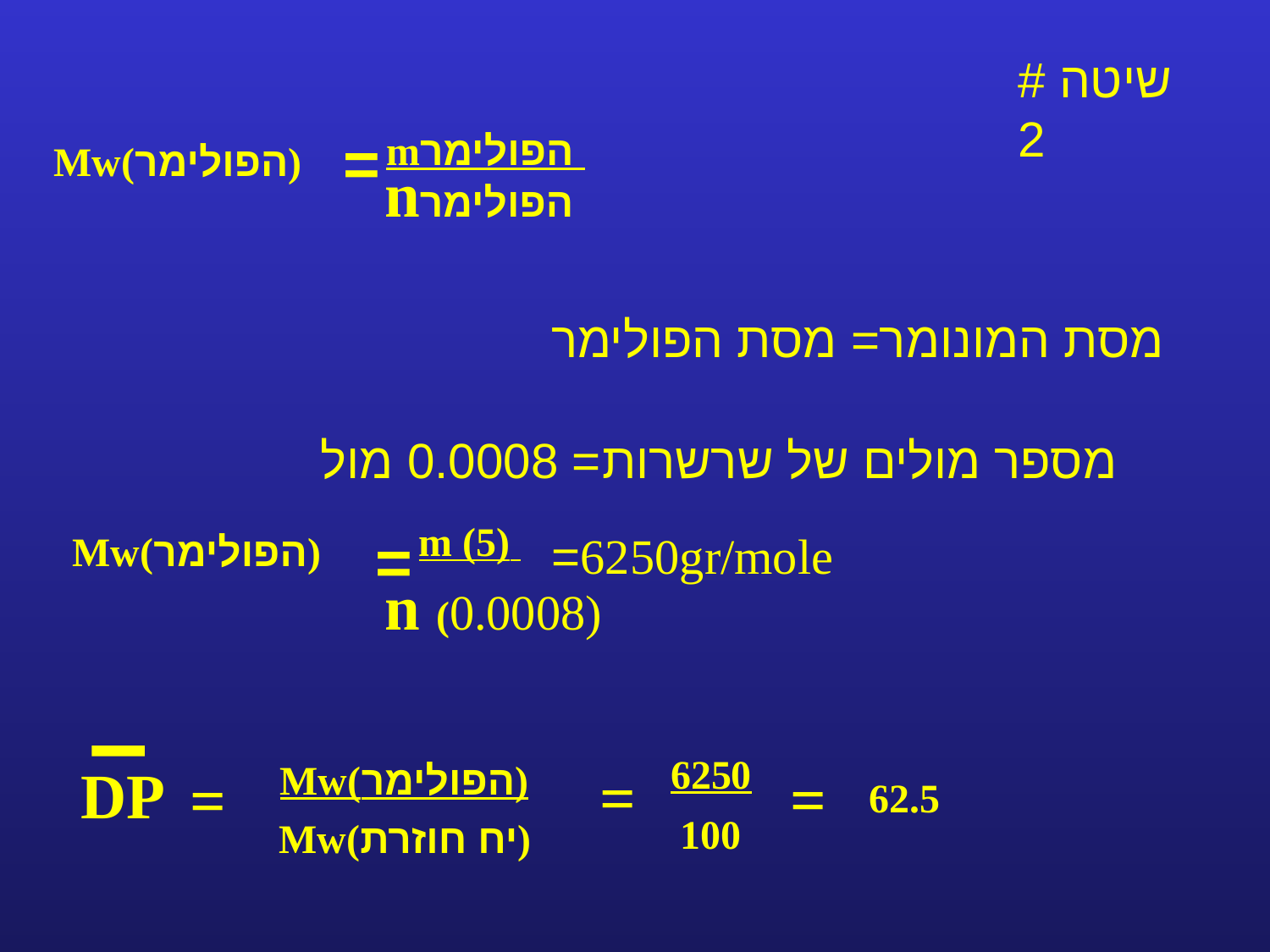

שיטה # 2
=
mהפולימר
Mw(הפולימר)
nהפולימר

מסת המונומר= מסת הפולימר
= 0.0008 מול
מספר מולים של שרשרות
m (5)
Mw(הפולימר)
n (0.0008)

=
6250gr/mole=
6250

=
=
62.5
100
Mw(הפולימר)
DP

=
 Mw(יח חוזרת)